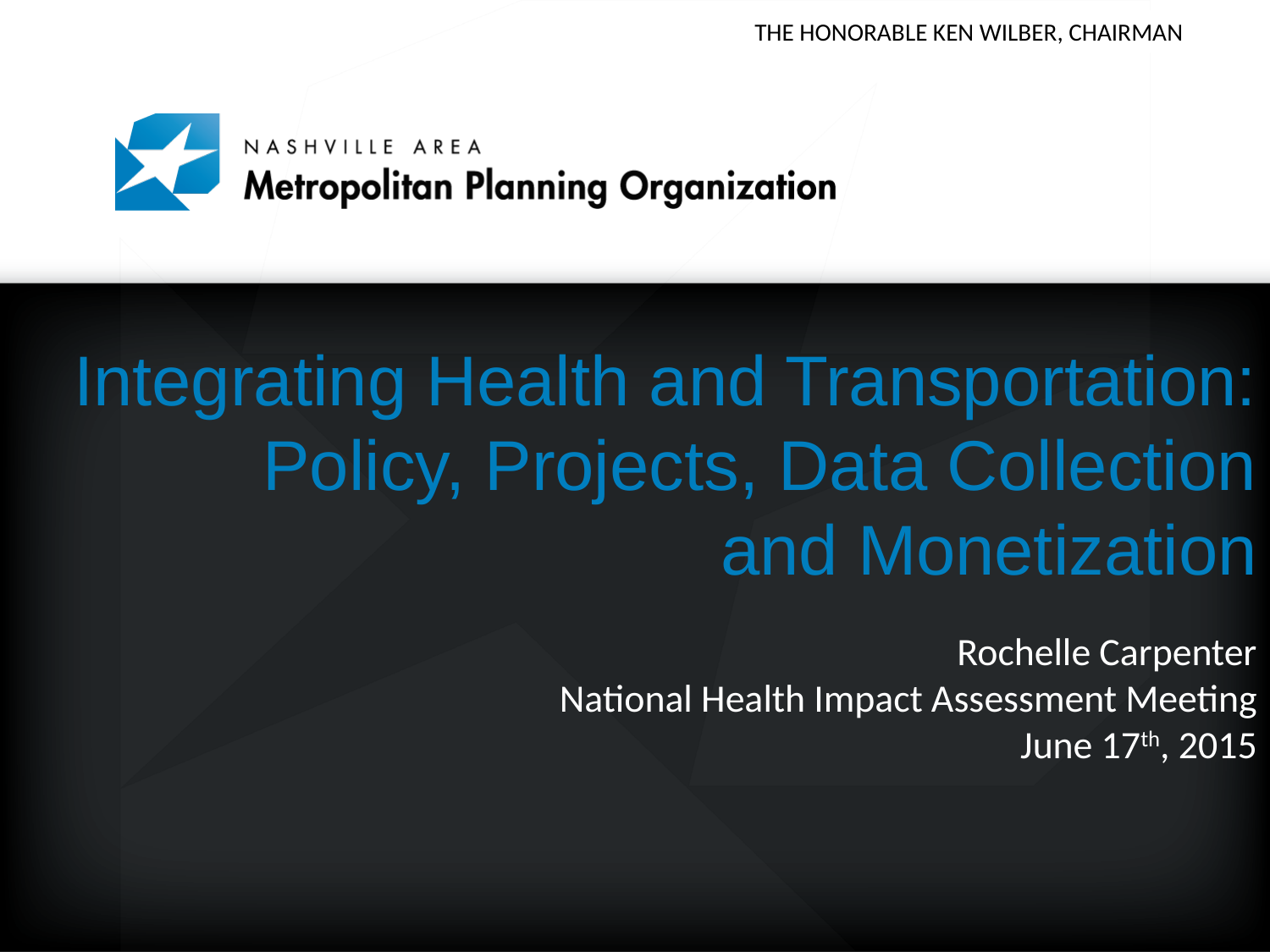

THE HONORABLE KEN WILBER, CHAIRMAN
# Integrating Health and Transportation: Policy, Projects, Data Collection and Monetization
Rochelle Carpenter
National Health Impact Assessment Meeting
June 17th, 2015